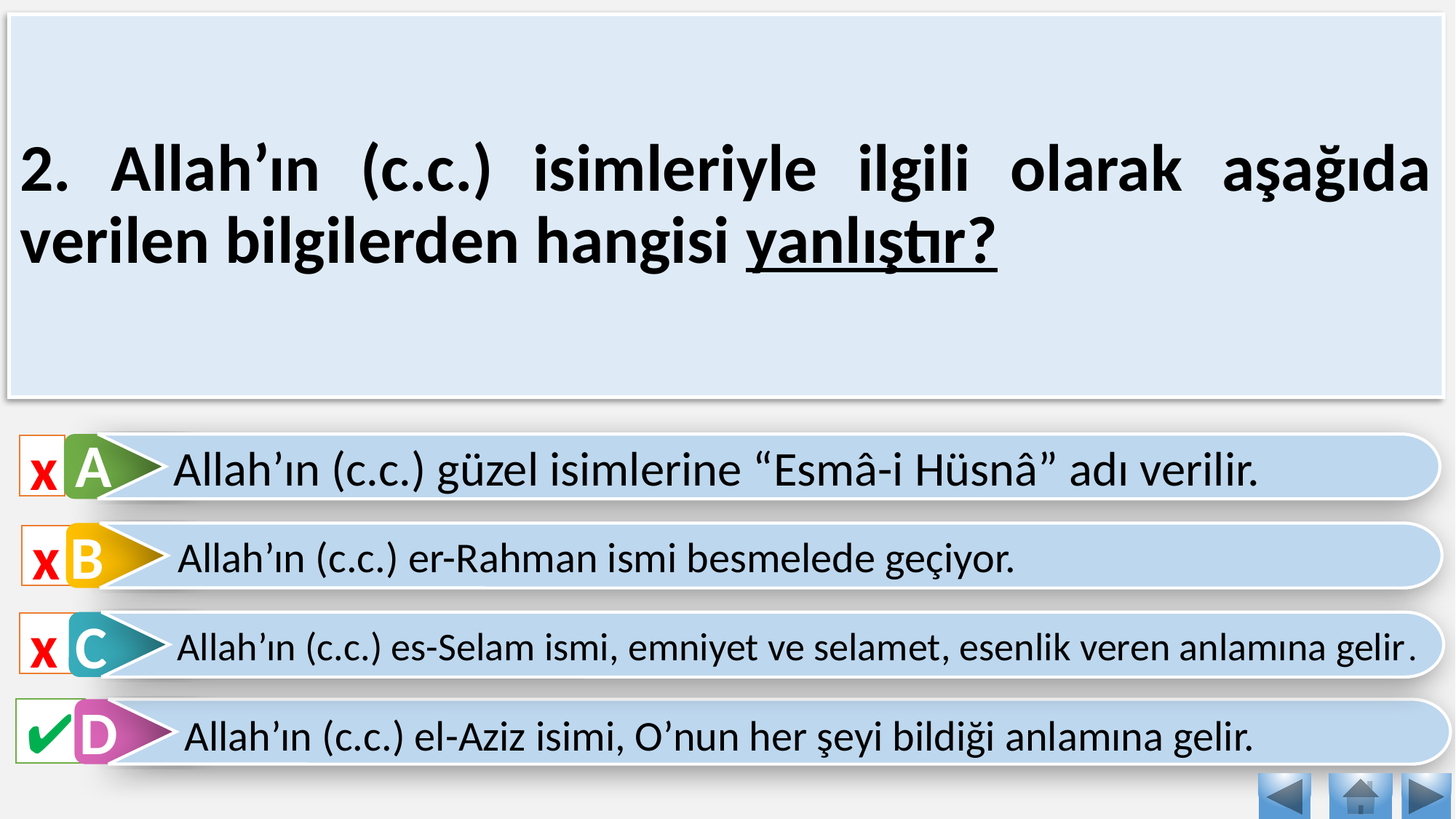

2. Allah’ın (c.c.) isimleriyle ilgili olarak aşağıda verilen bilgilerden hangisi yanlıştır?
A

      Allah’ın (c.c.) güzel isimlerine “Esmâ-i Hüsnâ” adı verilir.
x
B

       Allah’ın (c.c.) er-Rahman ismi besmelede geçiyor.
x
C
      Allah’ın (c.c.) es-Selam ismi, emniyet ve selamet, esenlik veren anlamına gelir.

x
D
✔

      Allah’ın (c.c.) el-Aziz isimi, O’nun her şeyi bildiği anlamına gelir.